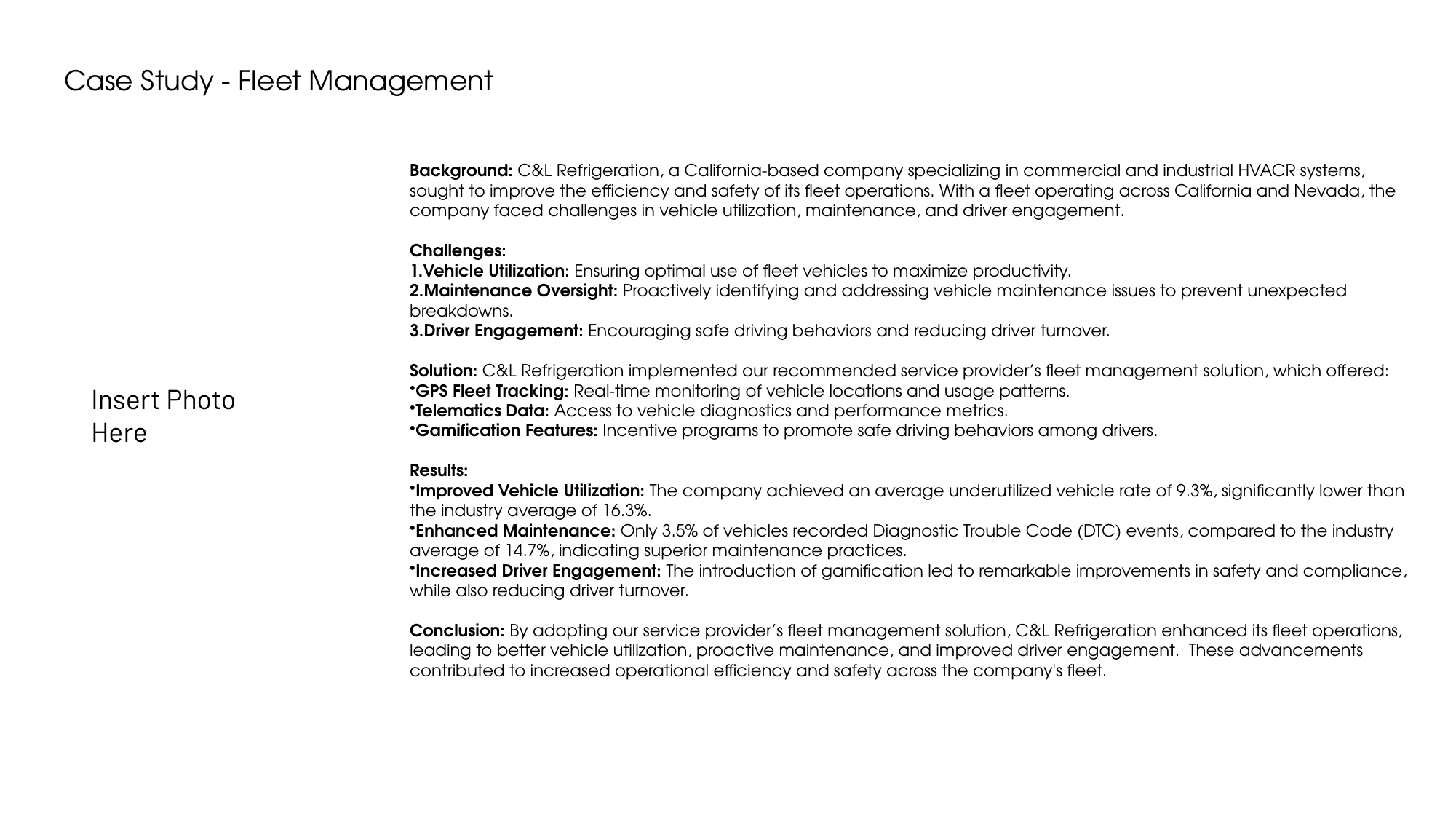

Case Study - Fleet Management

Background: C&L Refrigeration, a California-based company specializing in commercial and industrial HVACR systems, sought to improve the efficiency and safety of its fleet operations. With a fleet operating across California and Nevada, the company faced challenges in vehicle utilization, maintenance, and driver engagement.

Challenges:
Vehicle Utilization: Ensuring optimal use of fleet vehicles to maximize productivity.
Maintenance Oversight: Proactively identifying and addressing vehicle maintenance issues to prevent unexpected breakdowns.
Driver Engagement: Encouraging safe driving behaviors and reducing driver turnover.

Solution: C&L Refrigeration implemented our recommended service provider’s fleet management solution, which offered:
GPS Fleet Tracking: Real-time monitoring of vehicle locations and usage patterns.
Telematics Data: Access to vehicle diagnostics and performance metrics.
Gamification Features: Incentive programs to promote safe driving behaviors among drivers.

Results:
Improved Vehicle Utilization: The company achieved an average underutilized vehicle rate of 9.3%, significantly lower than the industry average of 16.3%.
Enhanced Maintenance: Only 3.5% of vehicles recorded Diagnostic Trouble Code (DTC) events, compared to the industry average of 14.7%, indicating superior maintenance practices.
Increased Driver Engagement: The introduction of gamification led to remarkable improvements in safety and compliance, while also reducing driver turnover.

Conclusion: By adopting our service provider’s fleet management solution, C&L Refrigeration enhanced its fleet operations, leading to better vehicle utilization, proactive maintenance, and improved driver engagement.  These advancements contributed to increased operational efficiency and safety across the company's fleet.

Insert Photo
Here